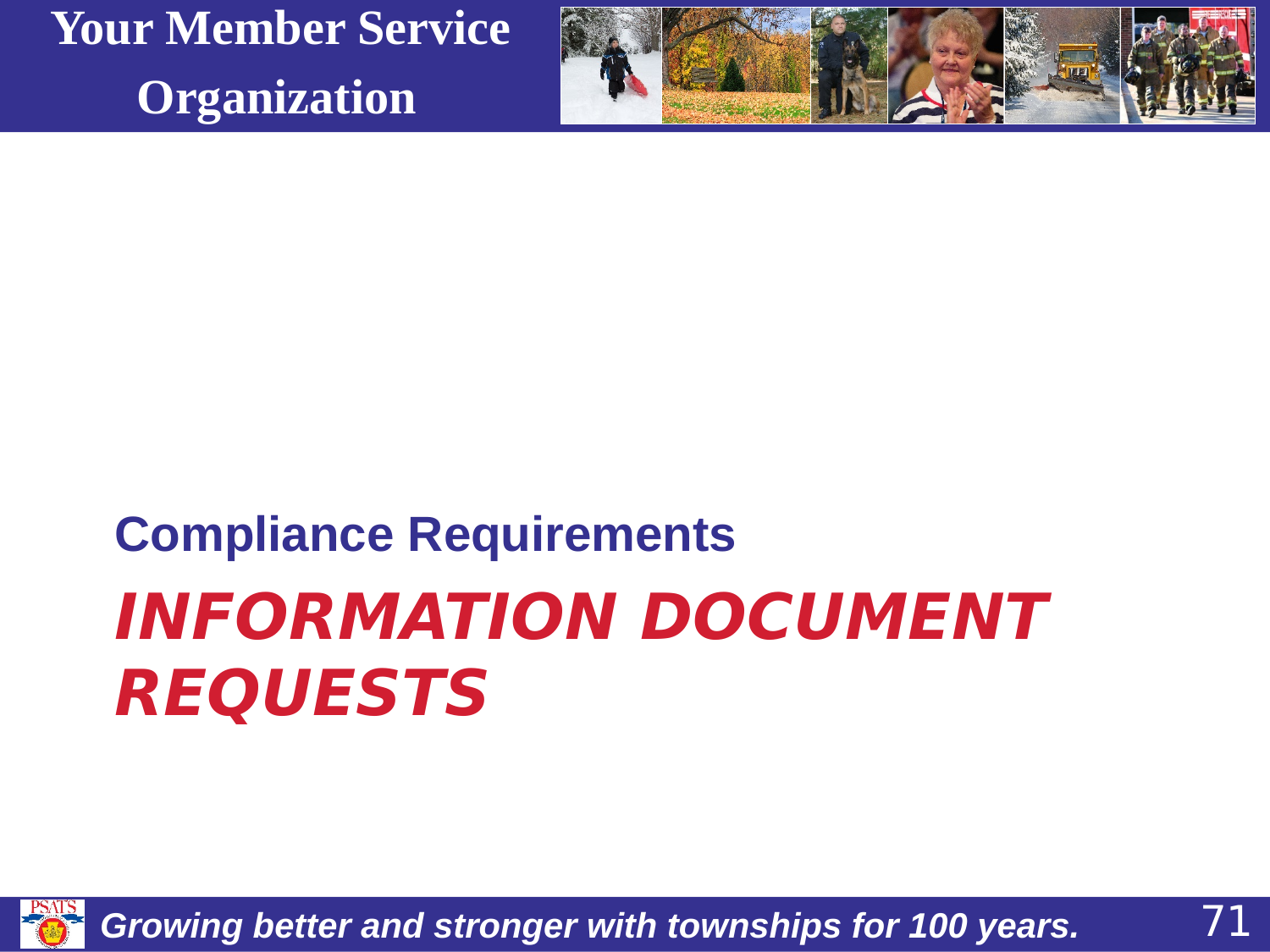

Compliance Requirements
# Information Document requests
71